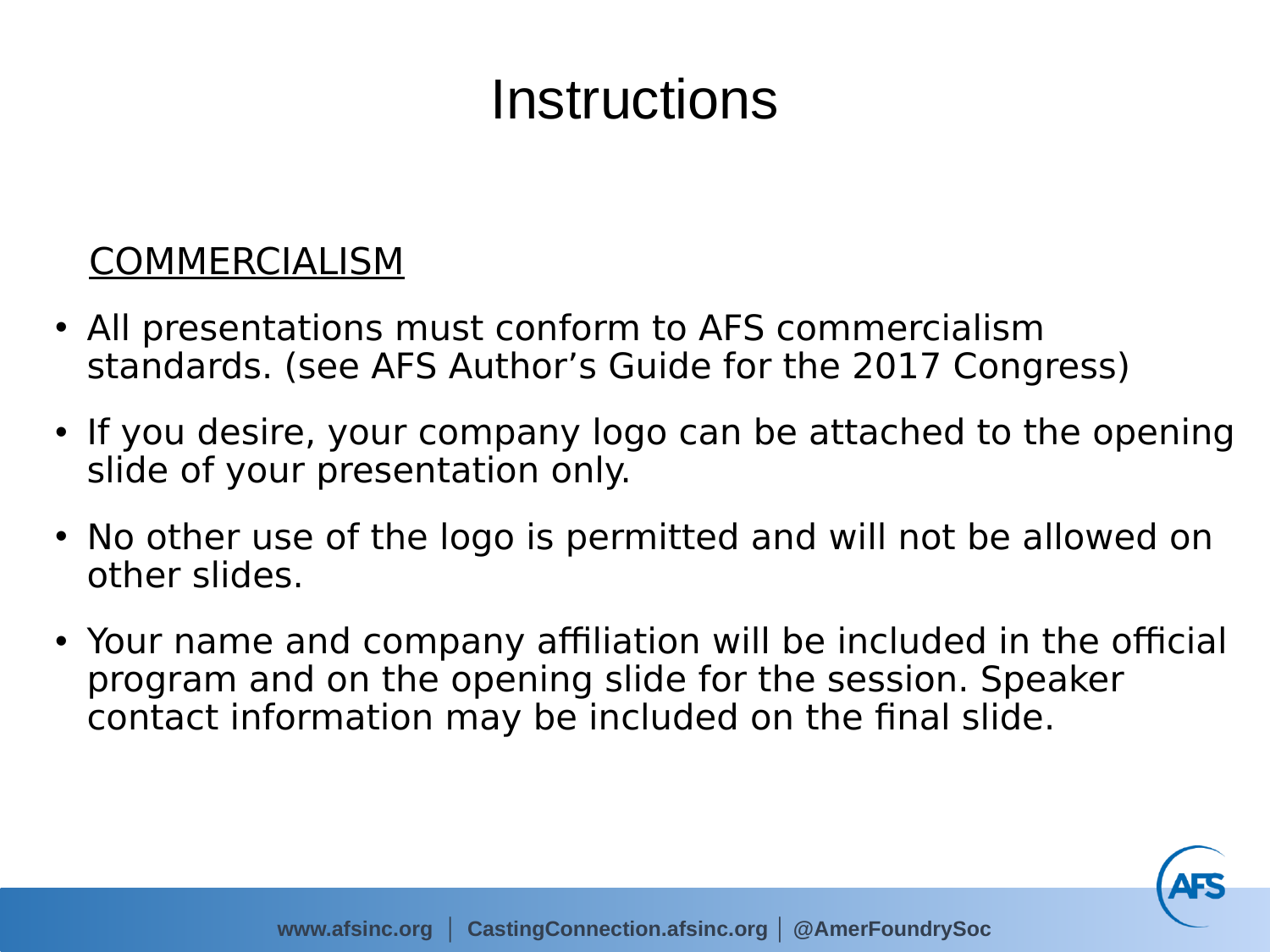

# Instructions
    COMMERCIALISM
All presentations must conform to AFS commercialism standards. (see AFS Author’s Guide for the 2017 Congress)
If you desire, your company logo can be attached to the opening slide of your presentation only.
No other use of the logo is permitted and will not be allowed on other slides.
Your name and company affiliation will be included in the official program and on the opening slide for the session. Speaker contact information may be included on the final slide.